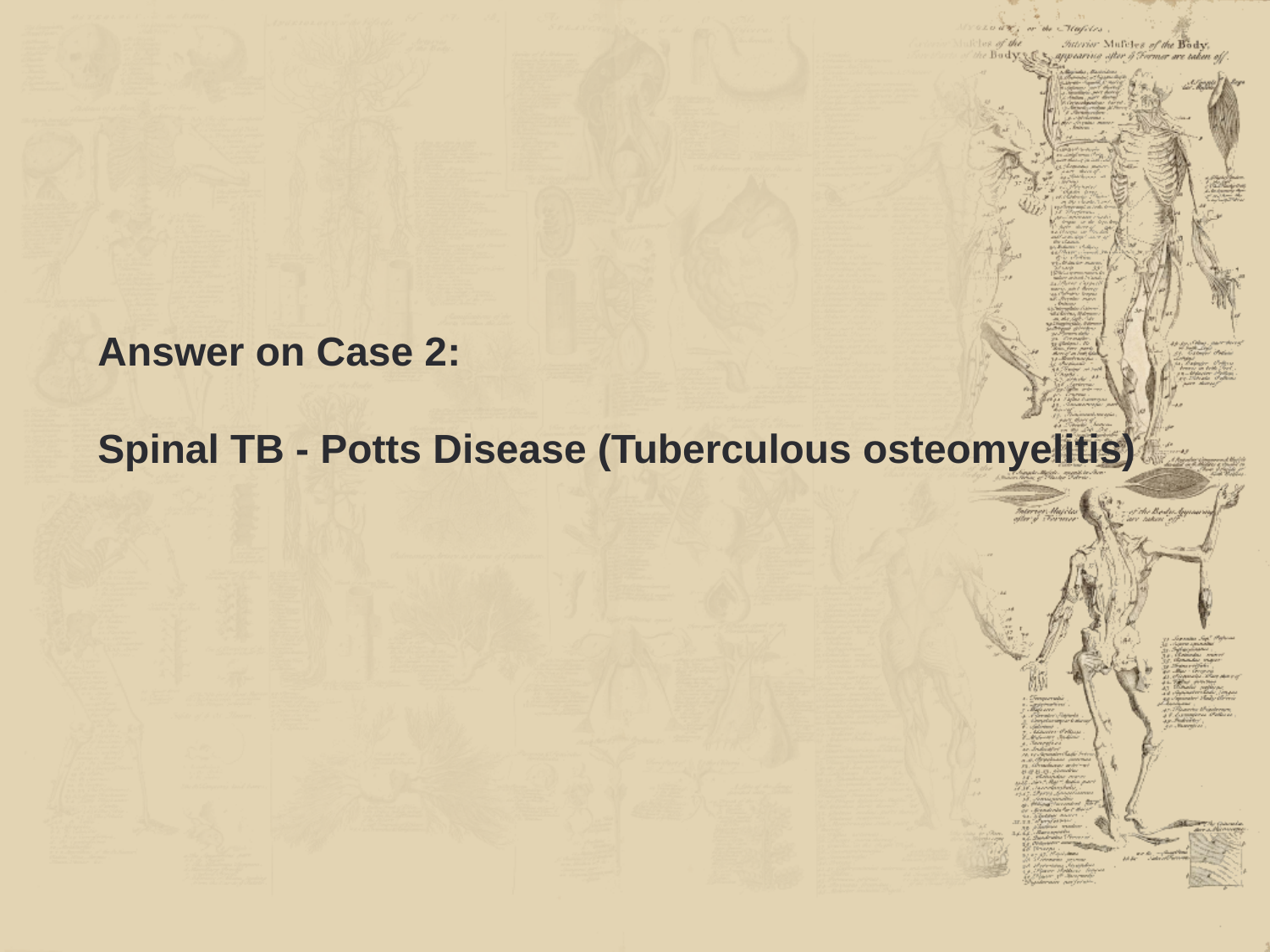

Answer on Case 2:
Spinal TB - Potts Disease (Tuberculous osteomyelitis)